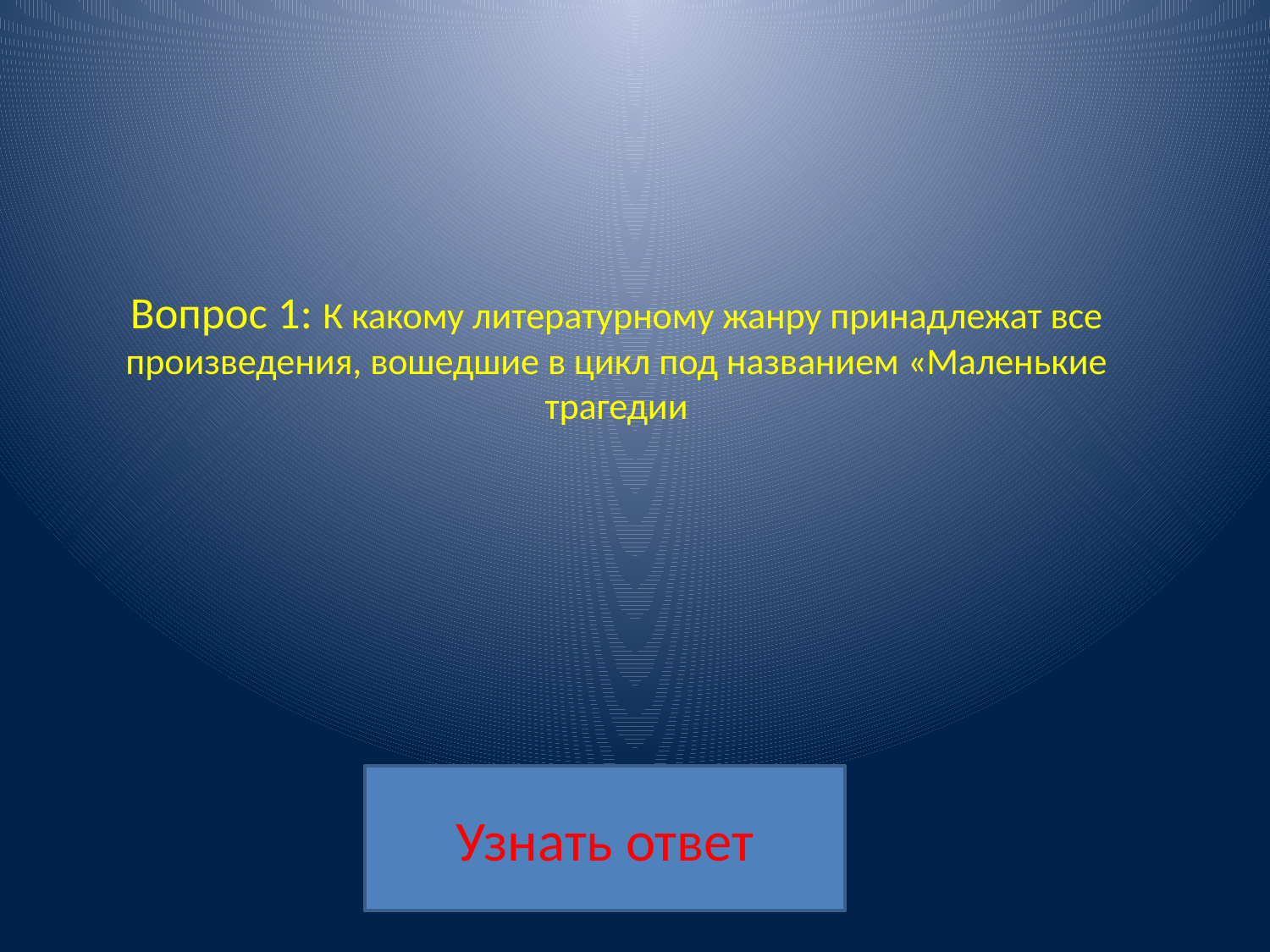

# Вопрос 1: К какому литературному жанру принадлежат все произведения, вошедшие в цикл под названием «Маленькие трагедии